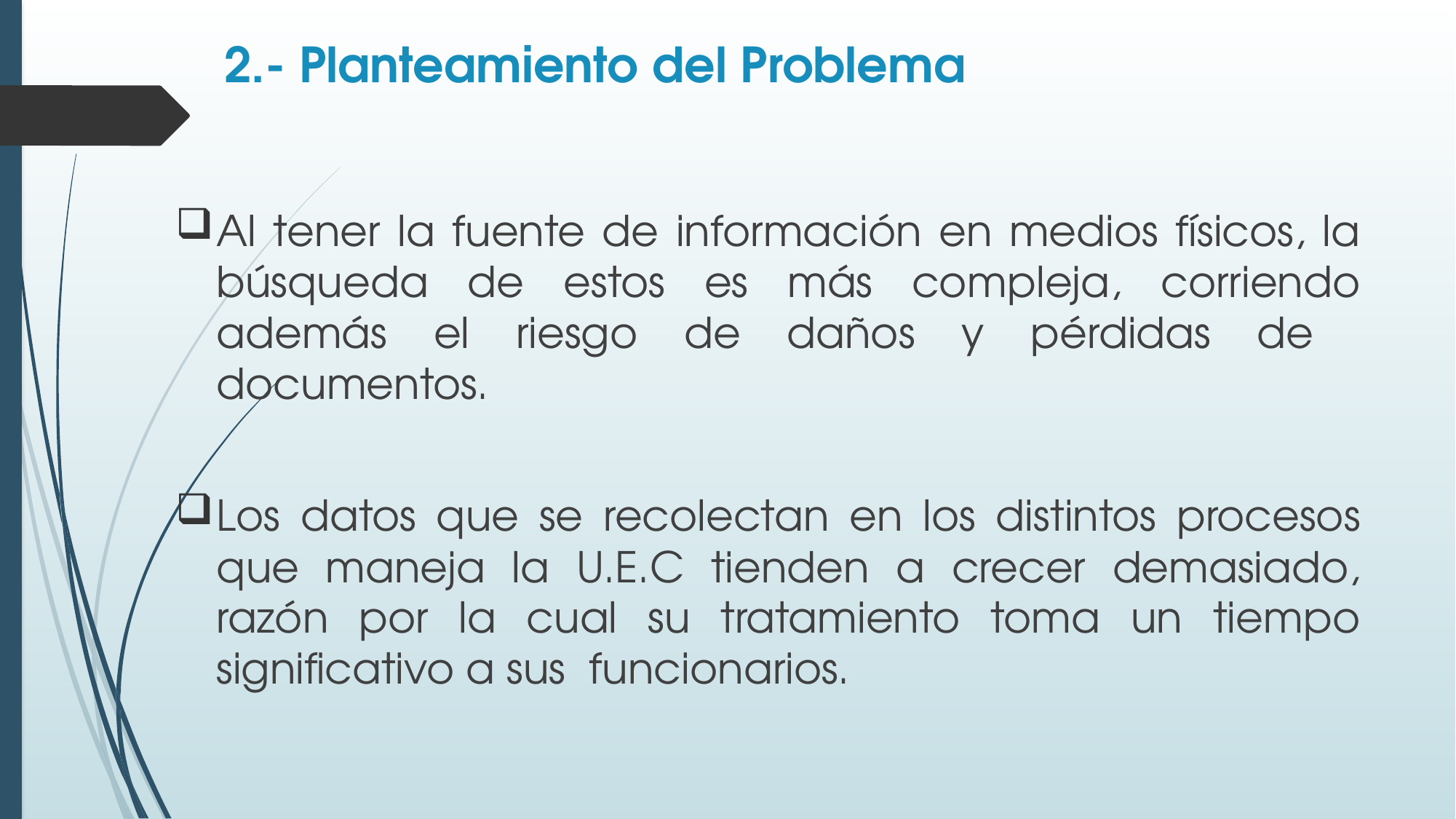

# 2.- Planteamiento del Problema
Al tener la fuente de información en medios físicos, la búsqueda de estos es más compleja, corriendo además el riesgo de daños y pérdidas de  documentos.

Los datos que se recolectan en los distintos procesos que maneja la U.E.C tienden a crecer demasiado, razón por la cual su tratamiento toma un tiempo significativo a sus  funcionarios.